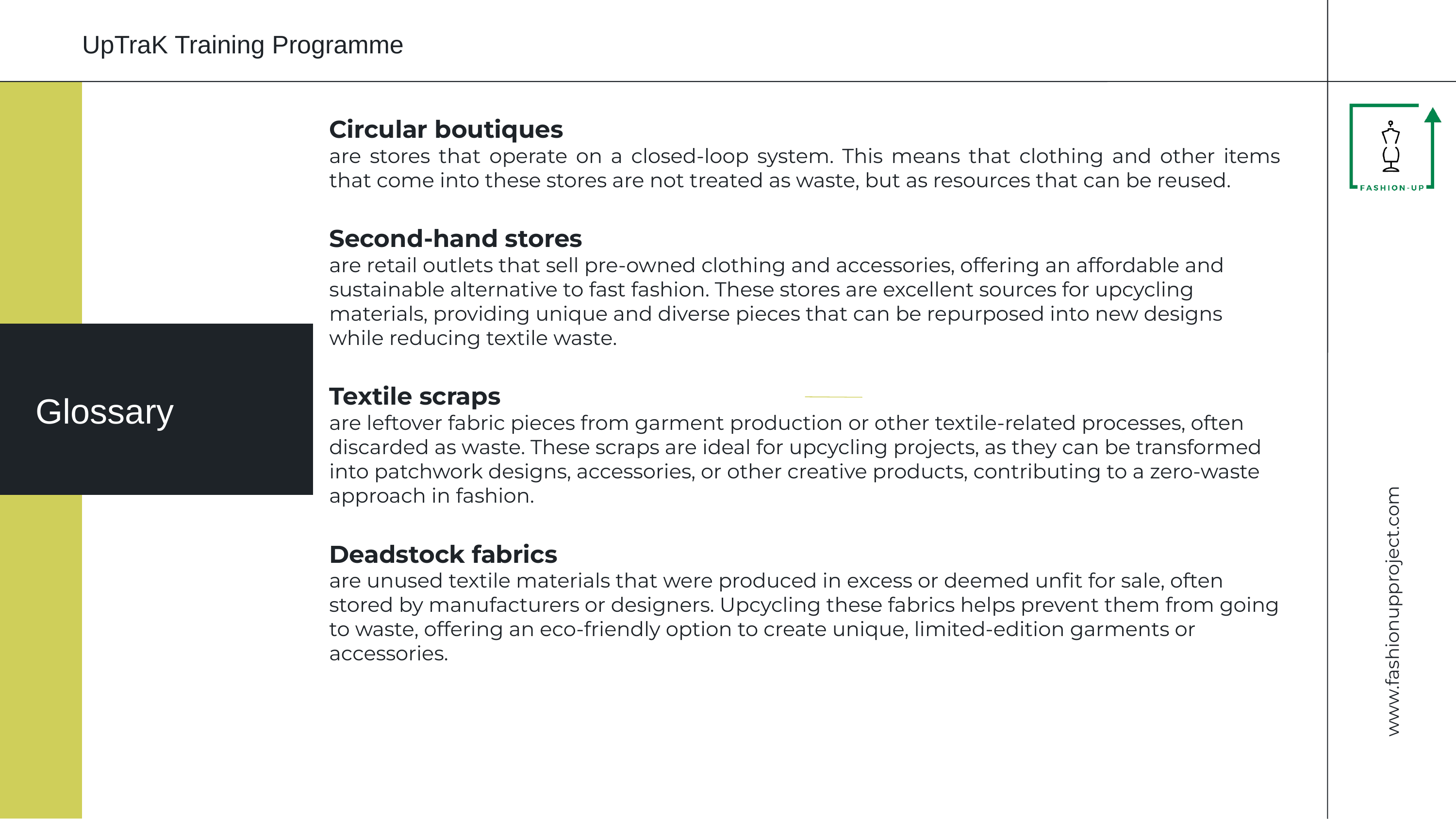

www.fashionupproject.com
UpTraK Training Programme

Circular boutiques
are stores that operate on a closed-loop system. This means that clothing and other items that come into these stores are not treated as waste, but as resources that can be reused.

Second-hand stores
are retail outlets that sell pre-owned clothing and accessories, offering an affordable and sustainable alternative to fast fashion. These stores are excellent sources for upcycling materials, providing unique and diverse pieces that can be repurposed into new designs while reducing textile waste.

Textile scraps
are leftover fabric pieces from garment production or other textile-related processes, often discarded as waste. These scraps are ideal for upcycling projects, as they can be transformed into patchwork designs, accessories, or other creative products, contributing to a zero-waste approach in fashion.

Deadstock fabrics
are unused textile materials that were produced in excess or deemed unfit for sale, often stored by manufacturers or designers. Upcycling these fabrics helps prevent them from going to waste, offering an eco-friendly option to create unique, limited-edition garments or accessories.

Glossary